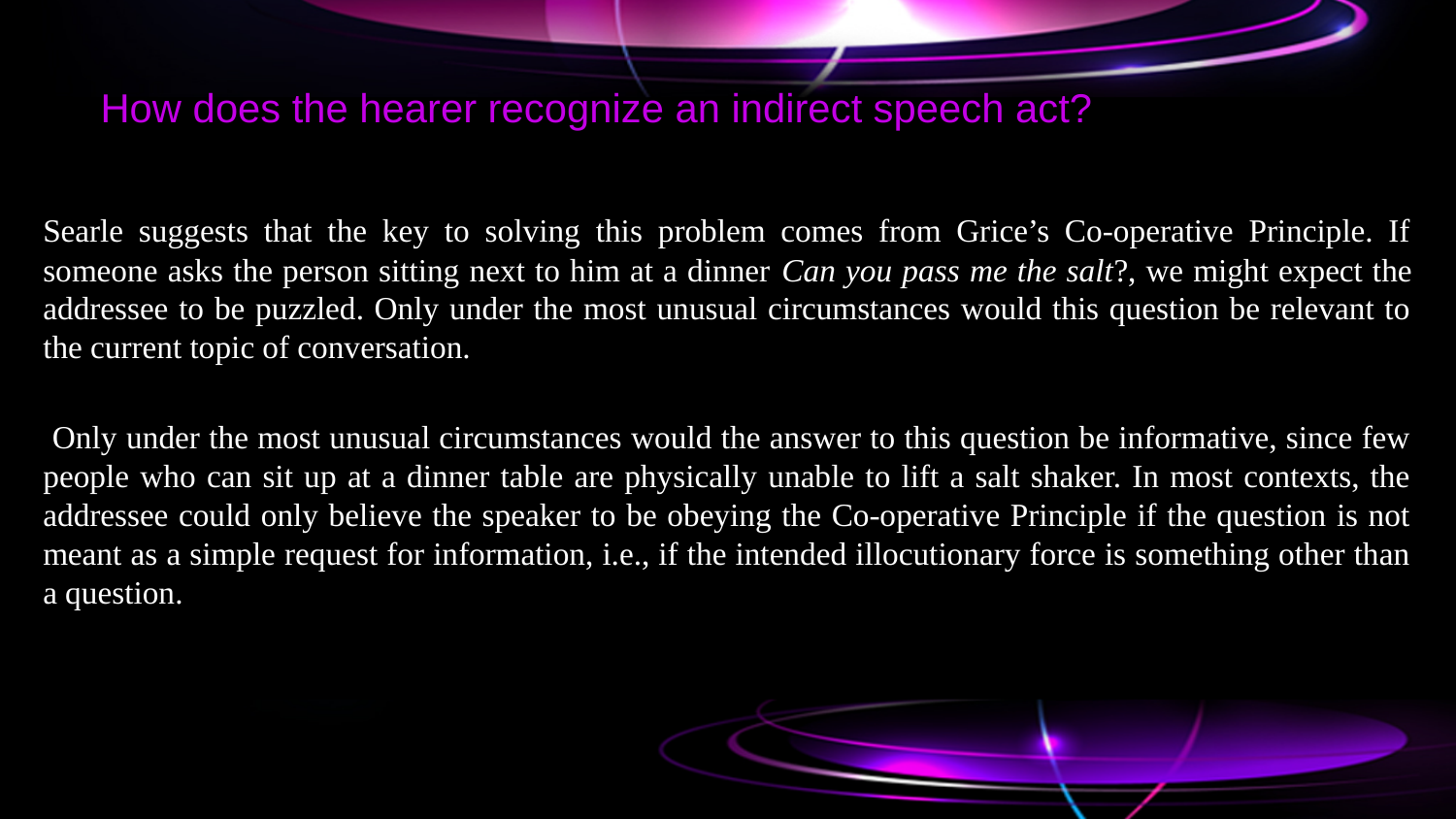

# How does the hearer recognize an indirect speech act?
Searle suggests that the key to solving this problem comes from Grice’s Co-operative Principle. If someone asks the person sitting next to him at a dinner Can you pass me the salt?, we might expect the addressee to be puzzled. Only under the most unusual circumstances would this question be relevant to the current topic of conversation.

 Only under the most unusual circumstances would the answer to this question be informative, since few people who can sit up at a dinner table are physically unable to lift a salt shaker. In most contexts, the addressee could only believe the speaker to be obeying the Co-operative Principle if the question is not meant as a simple request for information, i.e., if the intended illocutionary force is something other than a question.